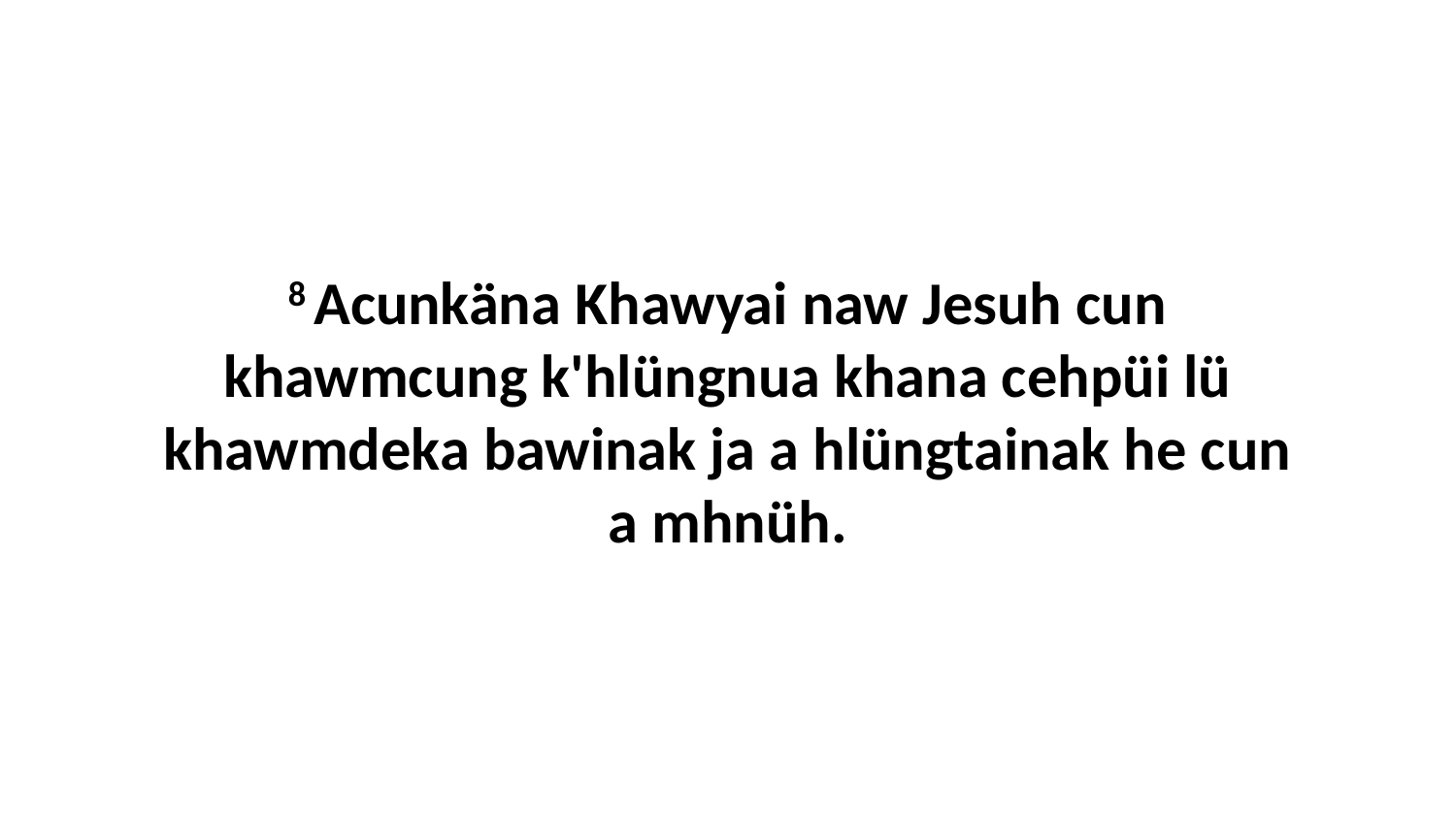

8 Acunkäna Khawyai naw Jesuh cun khawmcung k'hlüngnua khana cehpüi lü khawmdeka bawinak ja a hlüngtainak he cun a mhnüh.